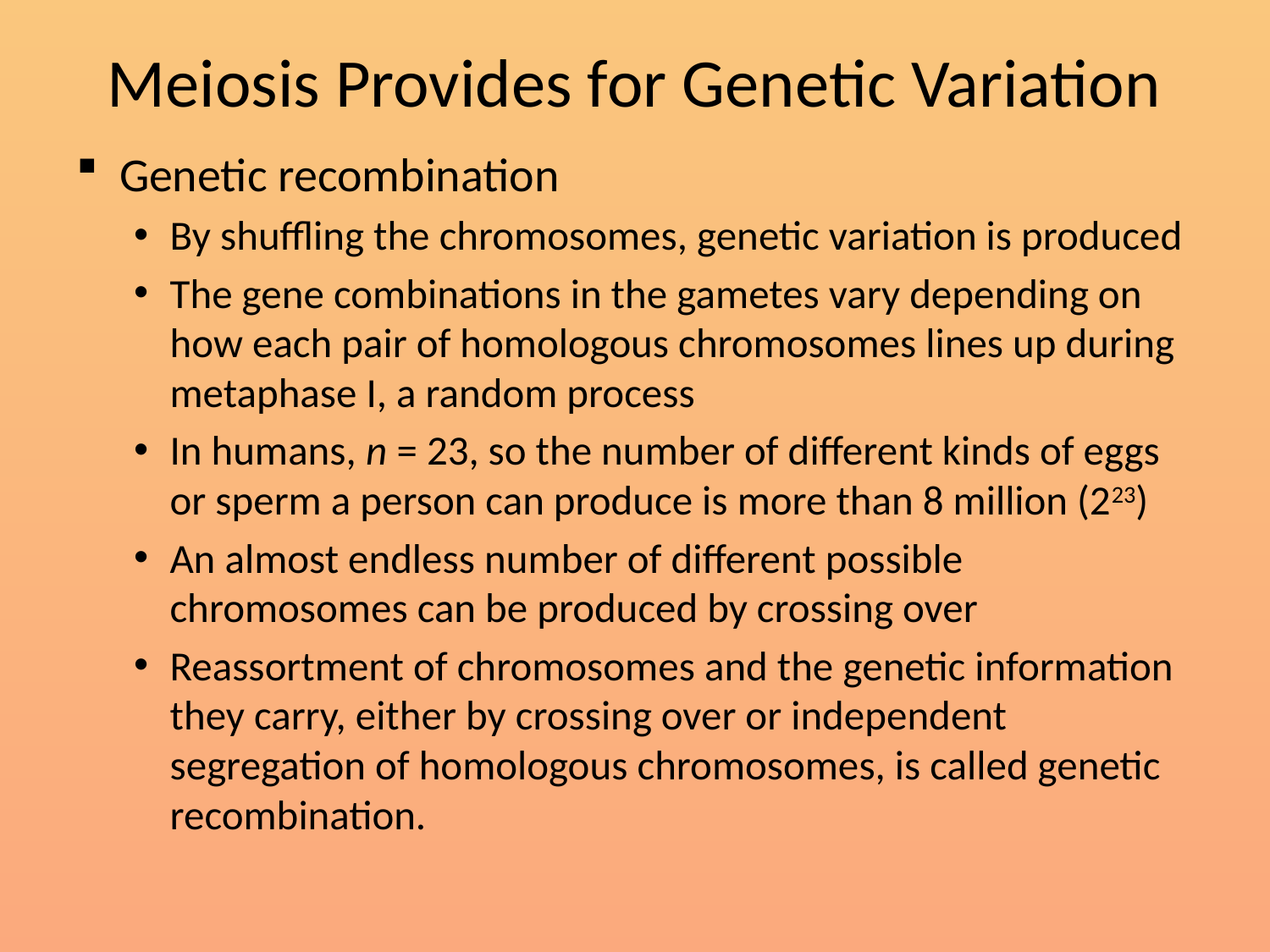

# Meiosis Provides for Genetic Variation
Genetic recombination
By shuffling the chromosomes, genetic variation is produced
The gene combinations in the gametes vary depending on how each pair of homologous chromosomes lines up during metaphase I, a random process
In humans, n = 23, so the number of different kinds of eggs or sperm a person can produce is more than 8 million (223)
An almost endless number of different possible chromosomes can be produced by crossing over
Reassortment of chromosomes and the genetic information they carry, either by crossing over or independent segregation of homologous chromosomes, is called genetic recombination.